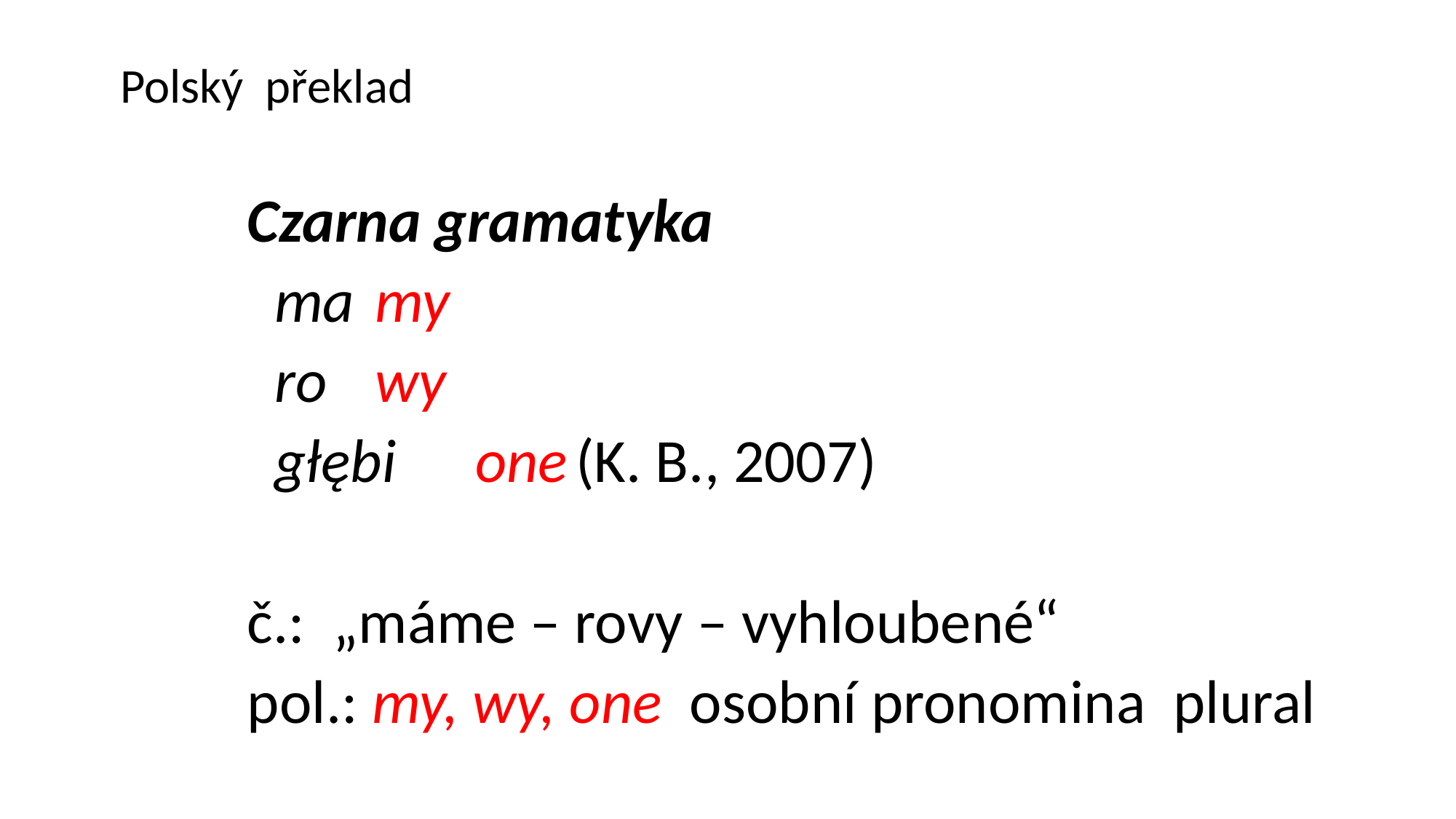

# Polský  překlad

Czarna gramatyka
	ma		my
	ro		wy
	głębi	one		(K. B., 2007)

č.:  „máme – rovy – vyhloubené“
pol.: my, wy, one  osobní pronomina  plural